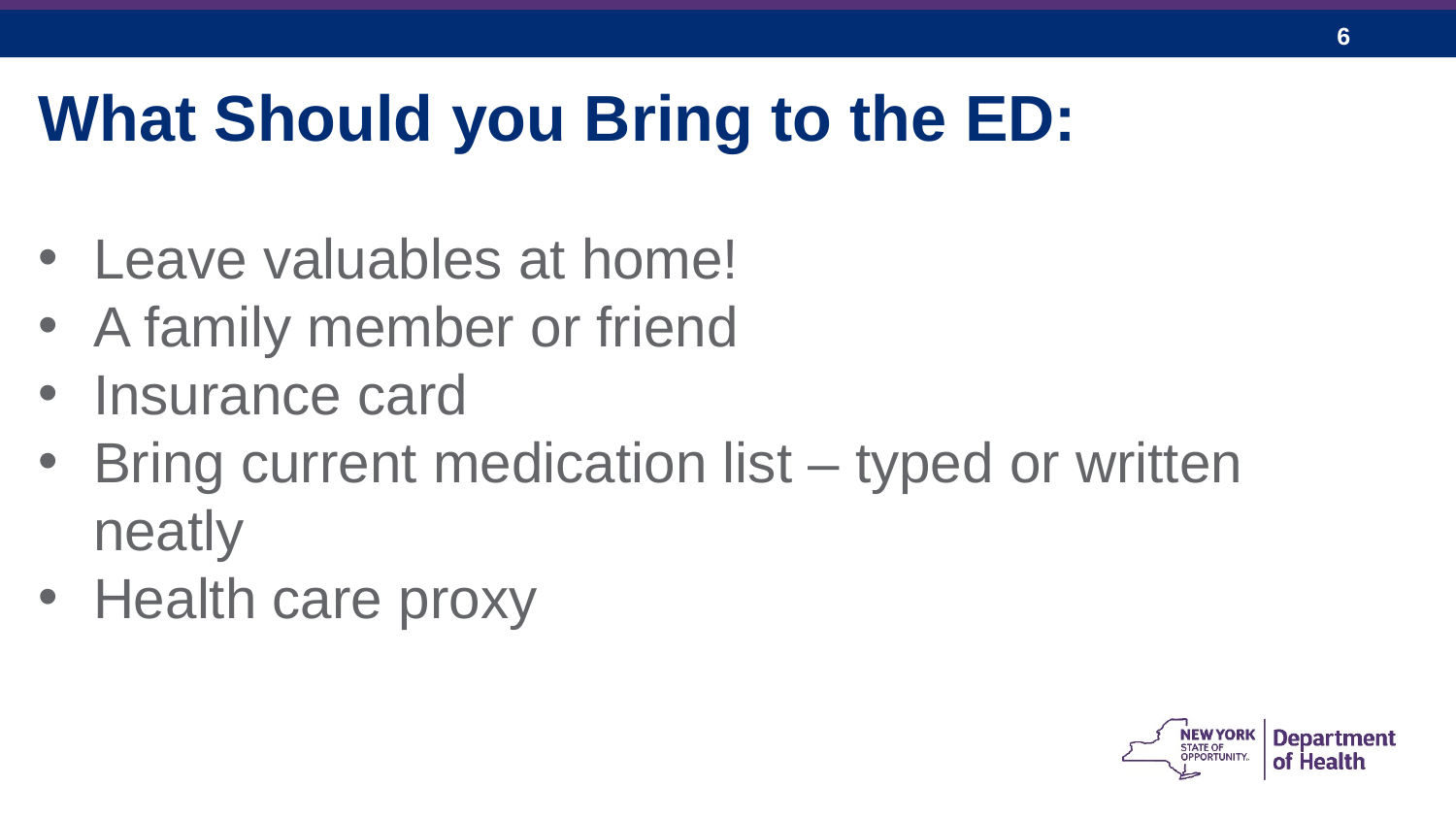

What Should you Bring to the ED:
Leave valuables at home!
A family member or friend
Insurance card
Bring current medication list – typed or written neatly
Health care proxy